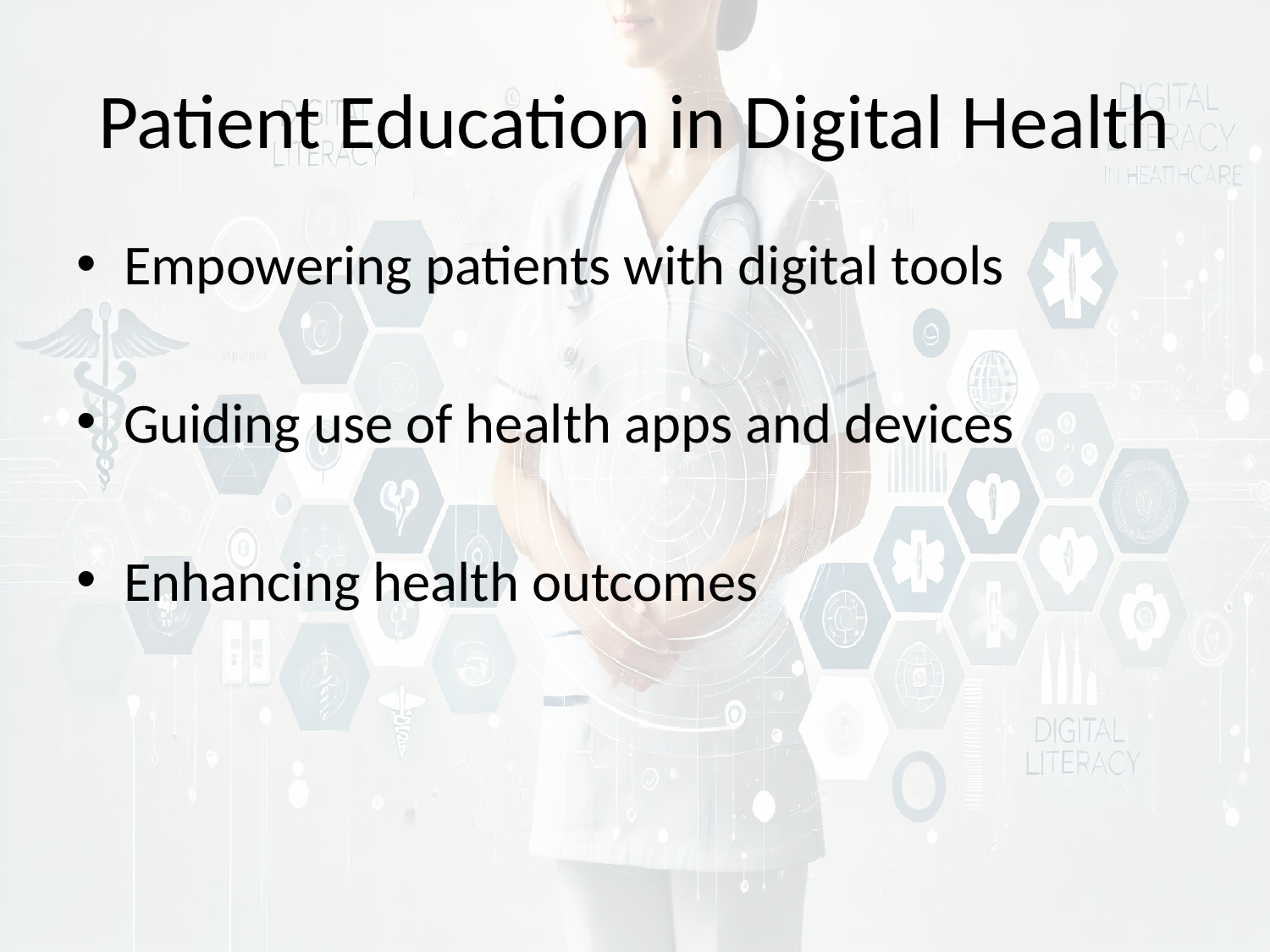

# Patient Education in Digital Health
Empowering patients with digital tools

Guiding use of health apps and devices

Enhancing health outcomes